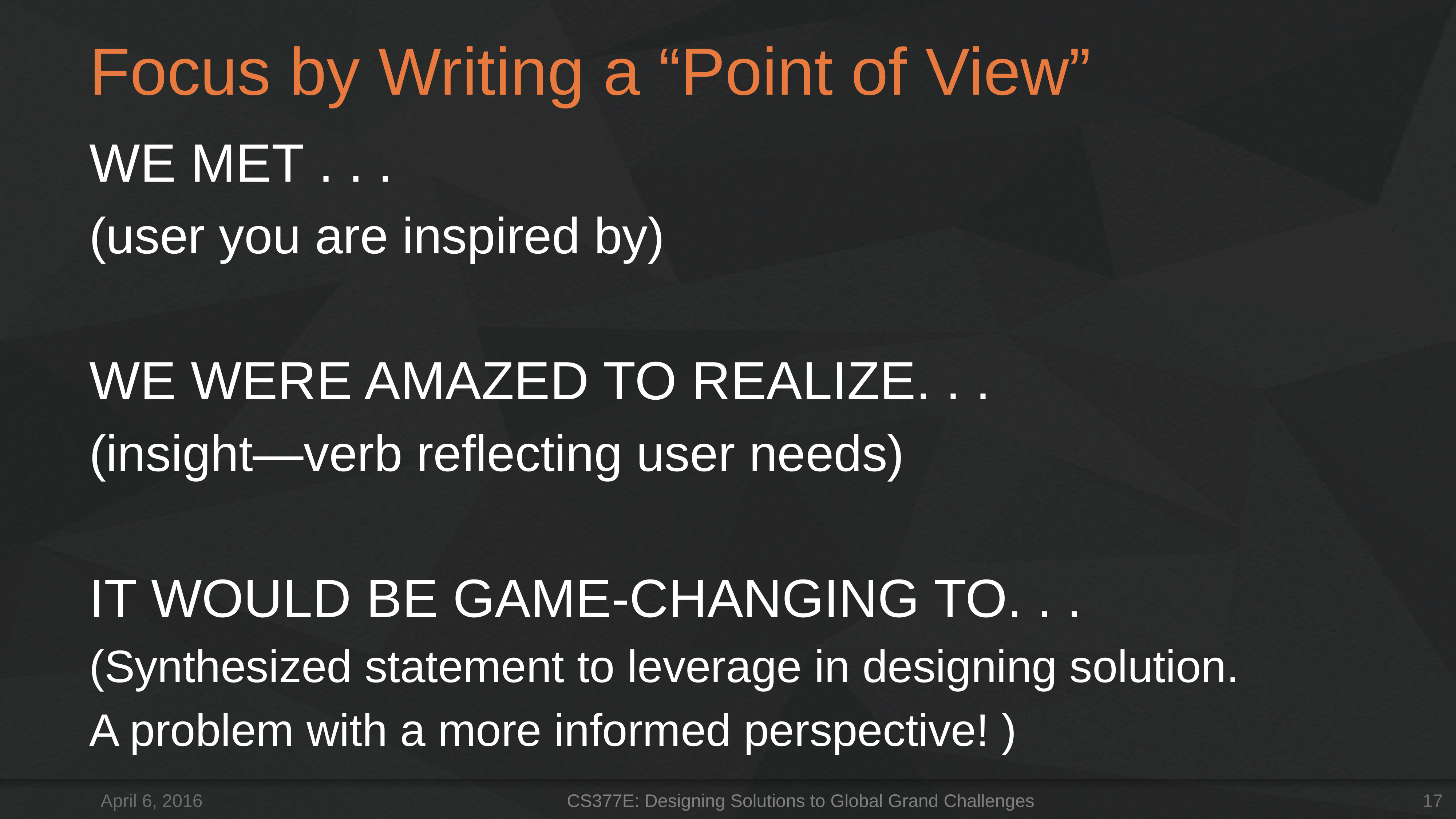

# Focus by Writing a “Point of View”
WE MET . . .
(user you are inspired by)

WE WERE AMAZED TO REALIZE. . .
(insight—verb reflecting user needs)

IT WOULD BE GAME-CHANGING TO. . .
(Synthesized statement to leverage in designing solution.
A problem with a more informed perspective! )

April 6, 2016
CS377E: Designing Solutions to Global Grand Challenges
17